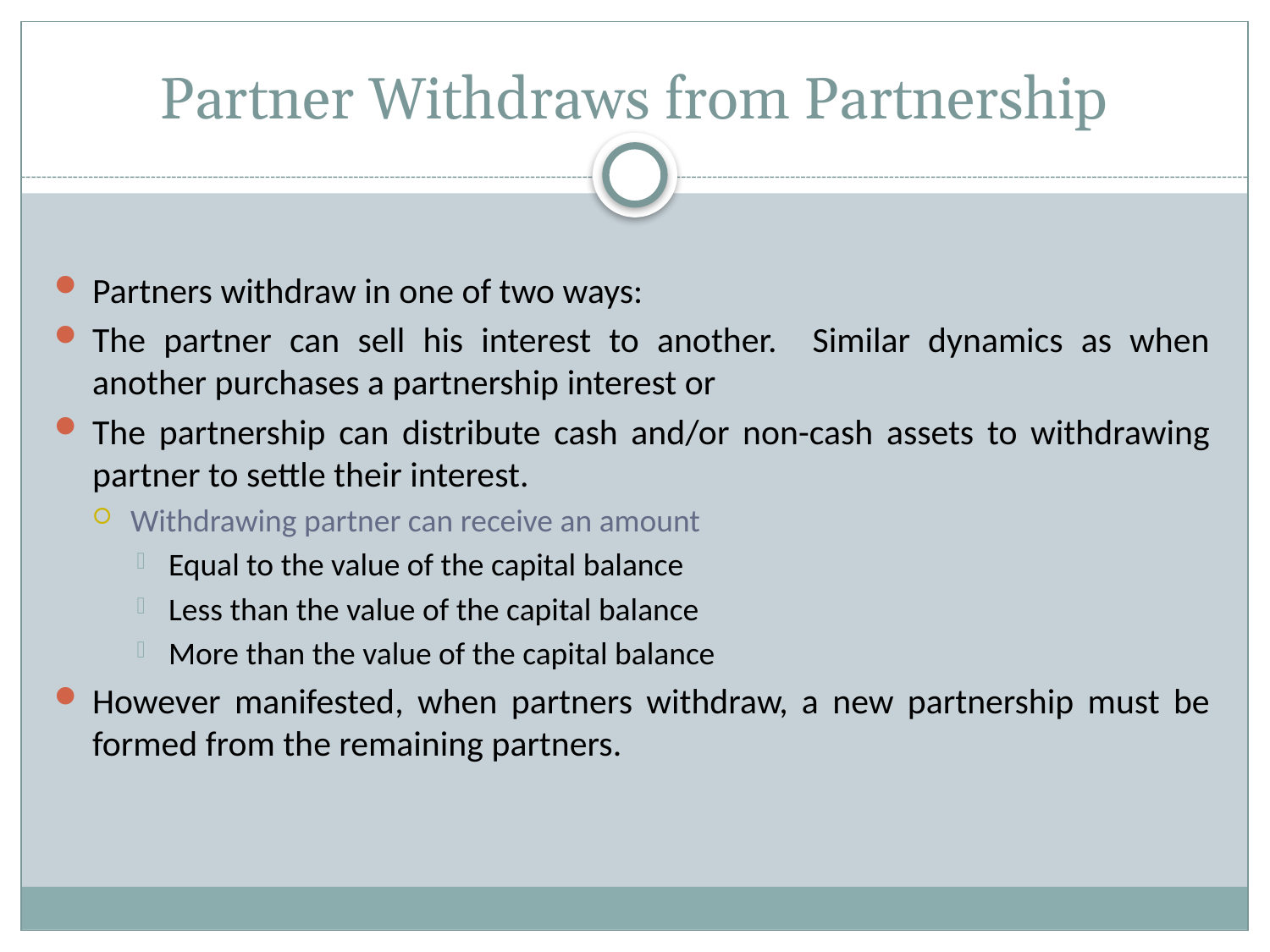

# Partner Withdraws from Partnership

Partners withdraw in one of two ways:
The partner can sell his interest to another.  Similar dynamics as when another purchases a partnership interest or
The partnership can distribute cash and/or non-cash assets to withdrawing partner to settle their interest.
Withdrawing partner can receive an amount
Equal to the value of the capital balance
Less than the value of the capital balance
More than the value of the capital balance
However manifested, when partners withdraw, a new partnership must be formed from the remaining partners.